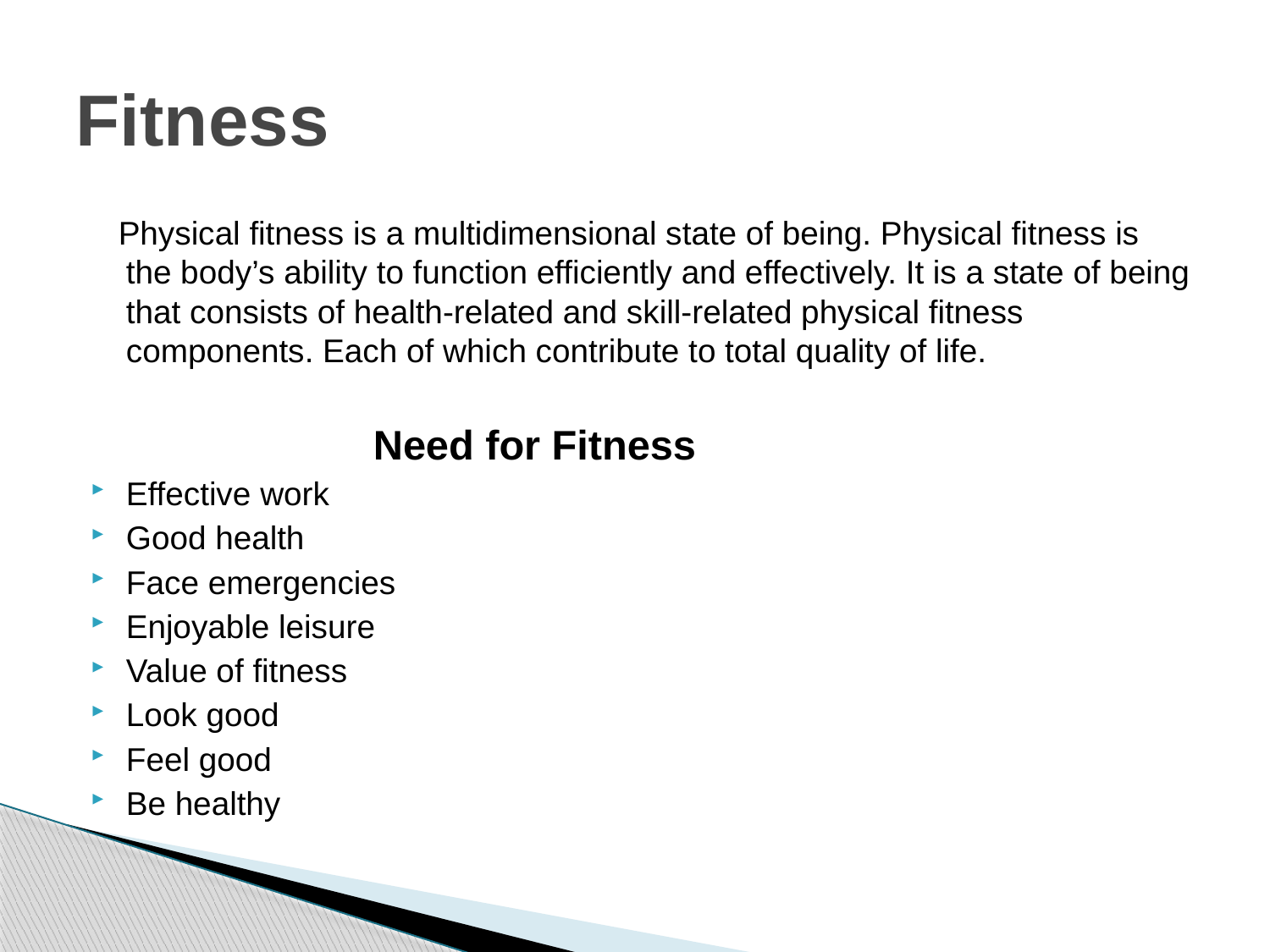

# Fitness
   Physical fitness is a multidimensional state of being. Physical fitness is the body’s ability to function efficiently and effectively. It is a state of being that consists of health-related and skill-related physical fitness components. Each of which contribute to total quality of life.

                               Need for Fitness
Effective work
Good health
Face emergencies
Enjoyable leisure
Value of fitness
Look good
Feel good
Be healthy